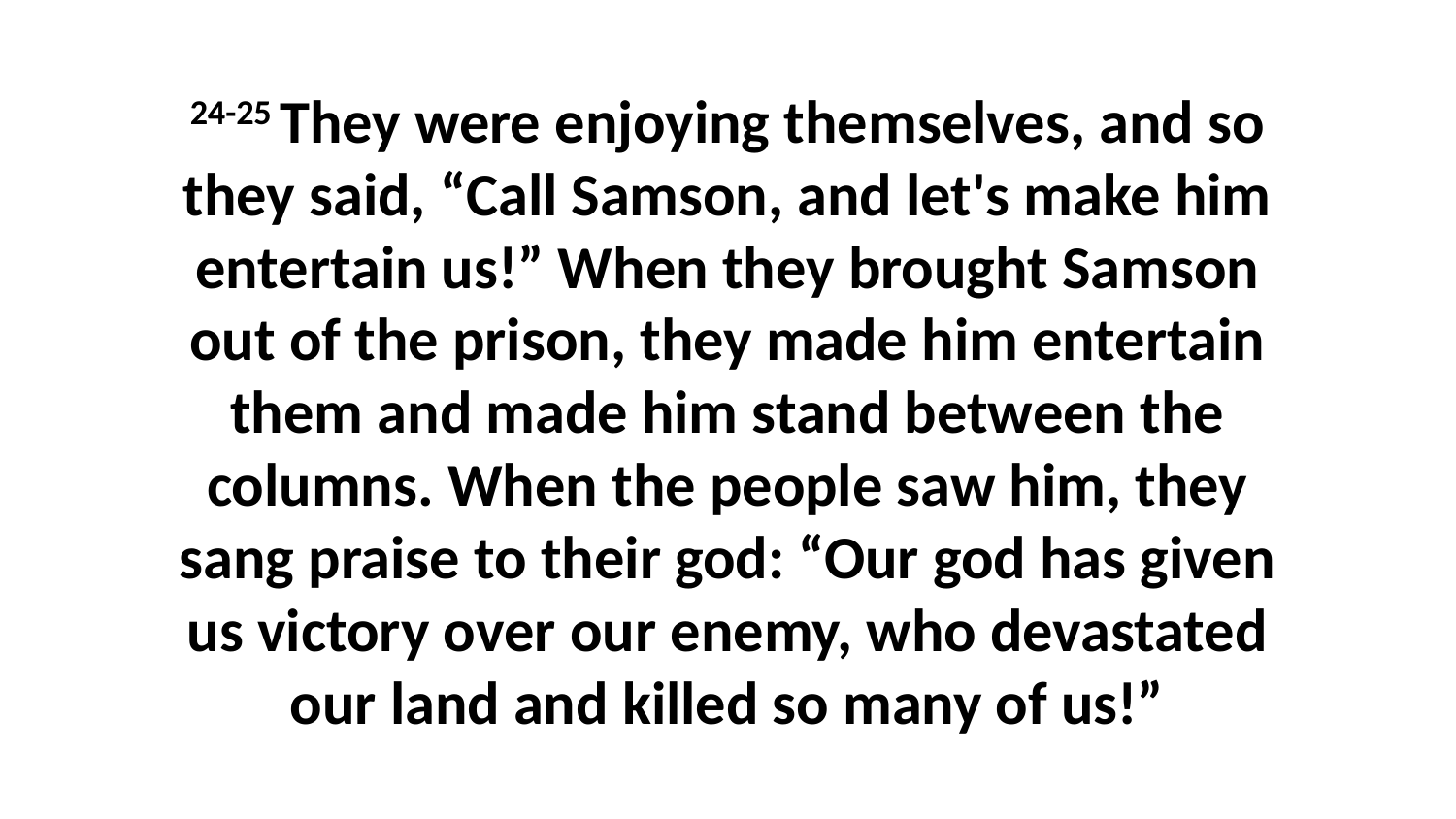

24-25 They were enjoying themselves, and so they said, “Call Samson, and let's make him entertain us!” When they brought Samson out of the prison, they made him entertain them and made him stand between the columns. When the people saw him, they sang praise to their god: “Our god has given us victory over our enemy, who devastated our land and killed so many of us!”